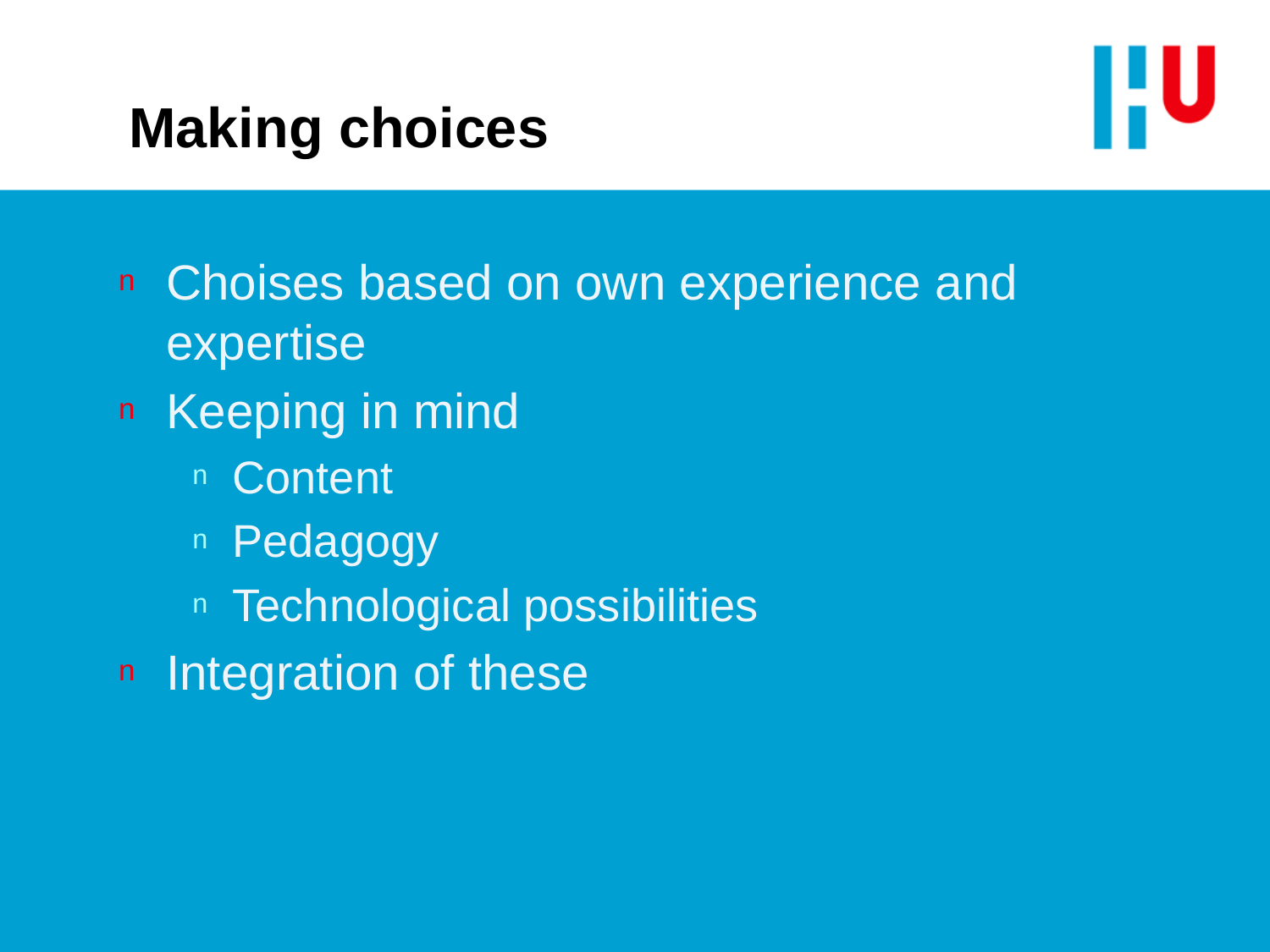

# Making choices
Choises based on own experience and expertise
Keeping in mind
Content
Pedagogy
Technological possibilities
Integration of these